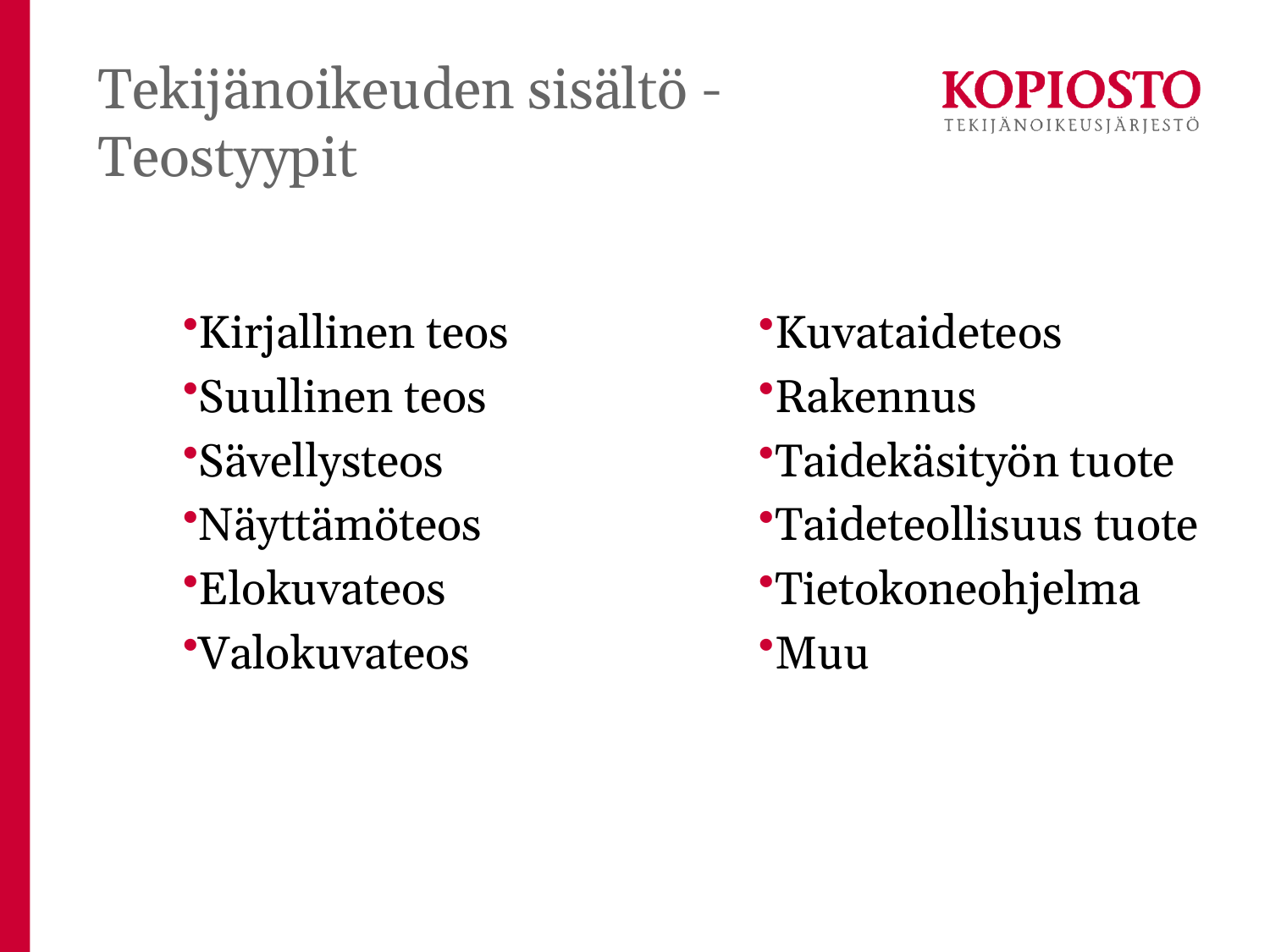

# Tekijänoikeuden sisältö - Teostyypit
Kirjallinen teos
Suullinen teos
Sävellysteos
Näyttämöteos
Elokuvateos
Valokuvateos
Kuvataideteos
Rakennus
Taidekäsityön tuote
Taideteollisuus tuote
Tietokoneohjelma
Muu